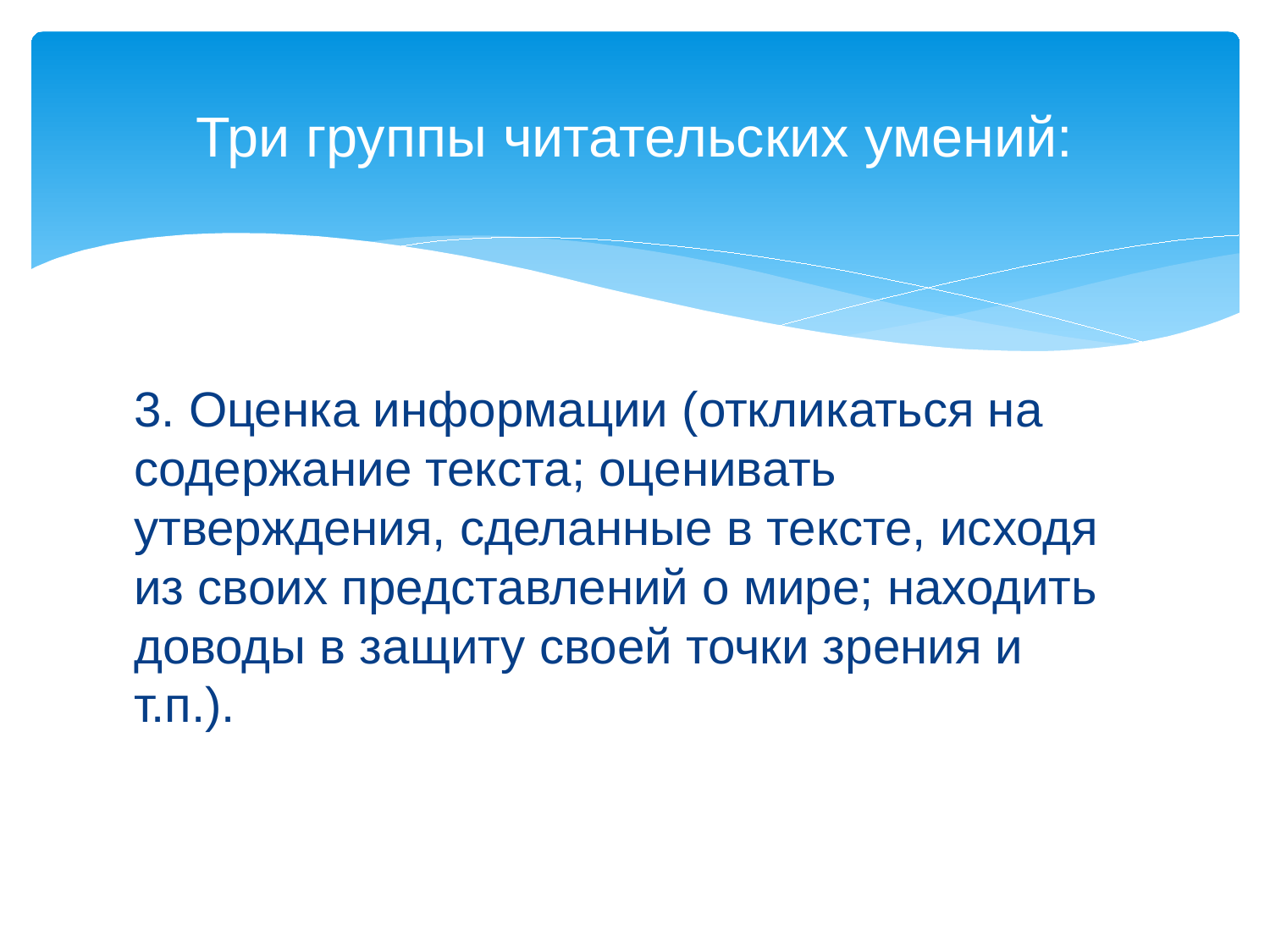

# Три группы читательских умений:
3. Оценка информации (откликаться на содержание текста; оценивать утверждения, сделанные в тексте, исходя из своих представлений о мире; находить доводы в защиту своей точки зрения и т.п.).